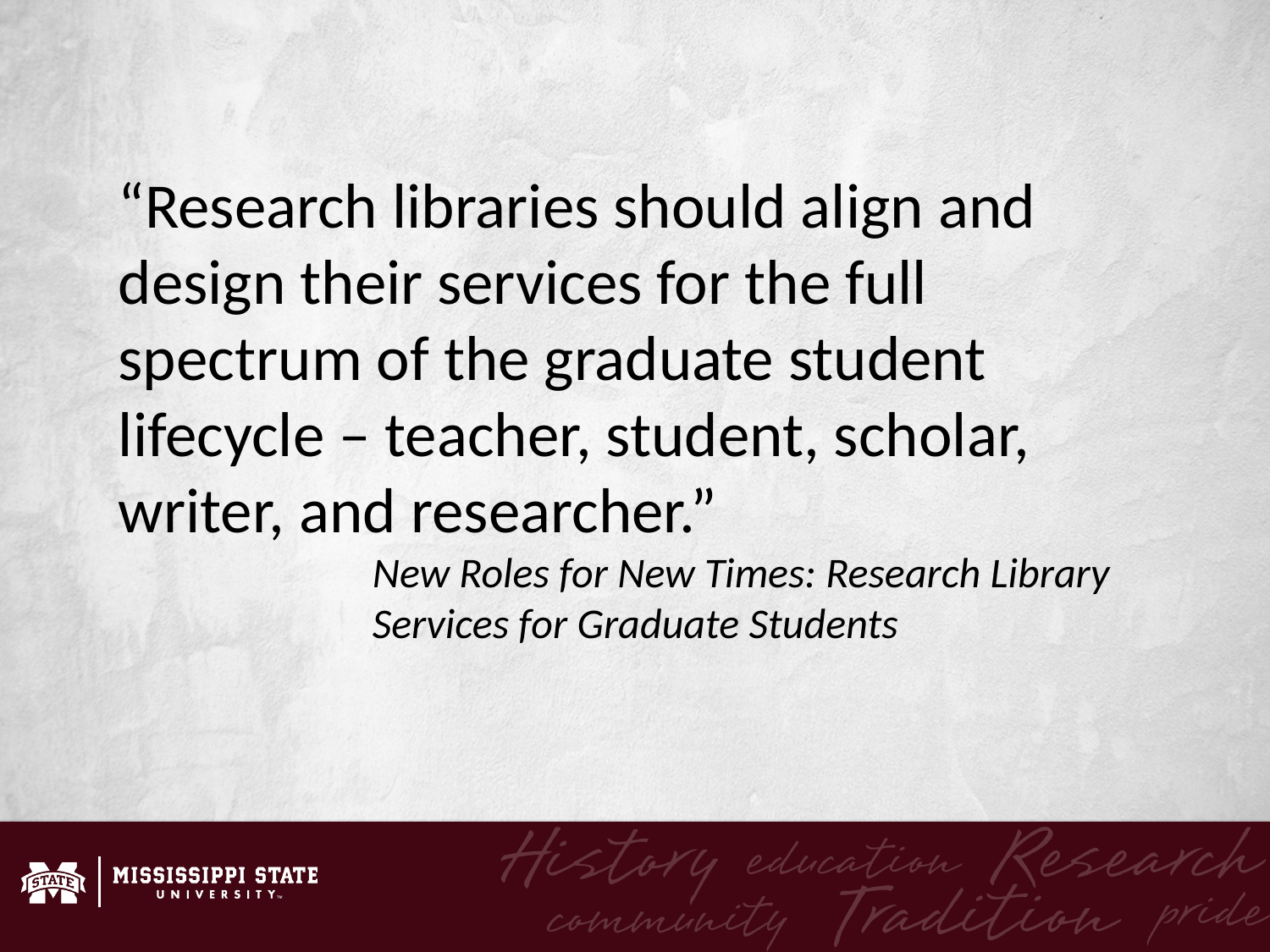

“Research libraries should align and design their services for the full spectrum of the graduate student lifecycle – teacher, student, scholar, writer, and researcher.”
		New Roles for New Times: Research Library
		Services for Graduate Students